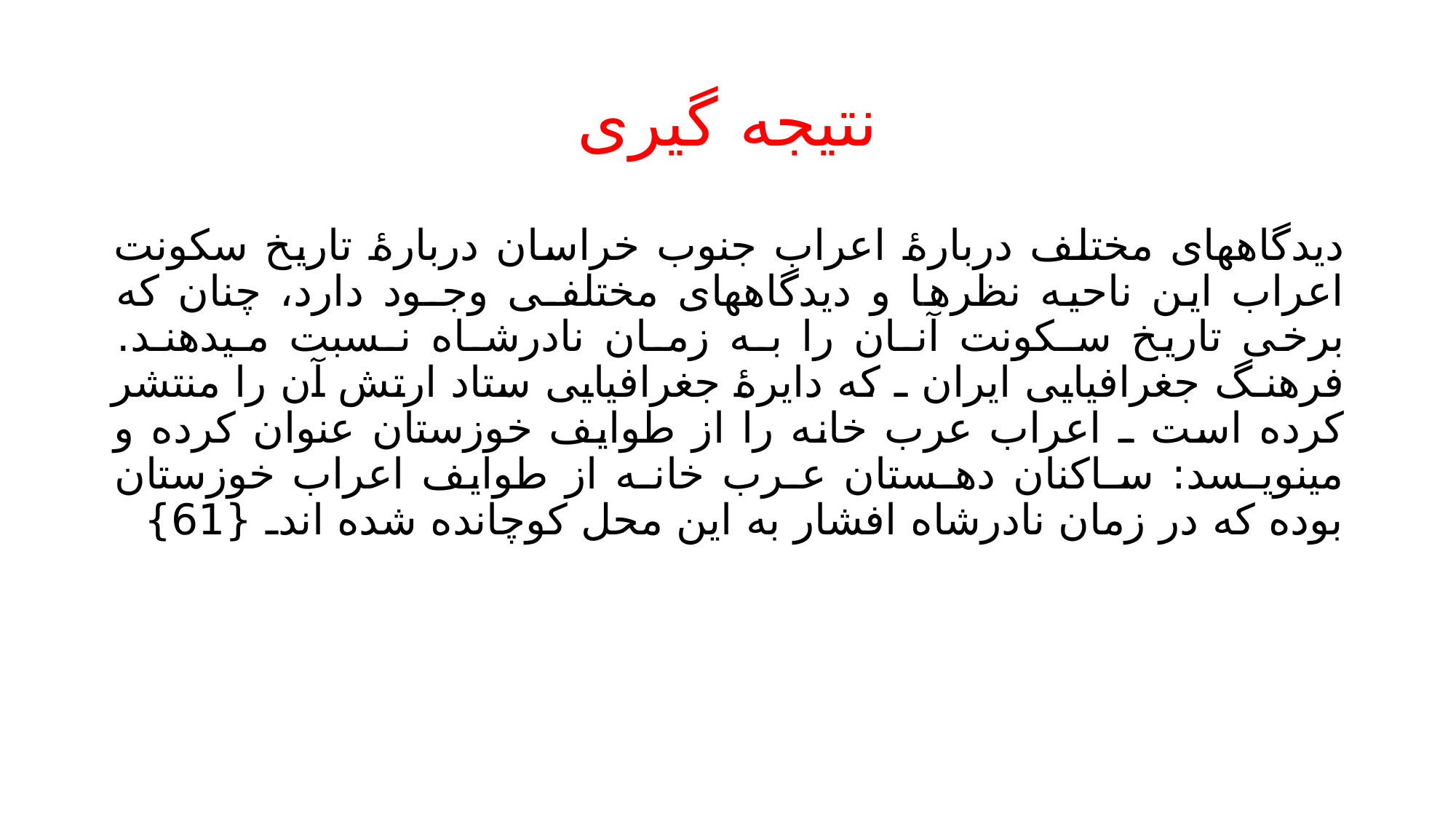

# نتیجه گیری
دیدگاههای مختلف دربارۀ اعراب جنوب خراسان دربارۀ تاریخ سکونت اعراب این ناحیه نظرها و دیدگاههای مختلفـی وجـود دارد، چنان که برخی تاریخ سـکونت آنـان را بـه زمـان نادرشـاه نـسبت مـیدهنـد. فرهنـگ جغرافیایی ایران ـ که دایرۀ جغرافیایی ستاد ارتش آن را منتشر کرده است ـ اعراب عرب خانه را از طوایف خوزستان عنوان کرده و مینویـسد: سـاکنان دهـستان عـرب خانـه از طوایف اعراب خوزستان بوده که در زمان نادرشاه افشار به این محل کوچانده شده اندـ {61}